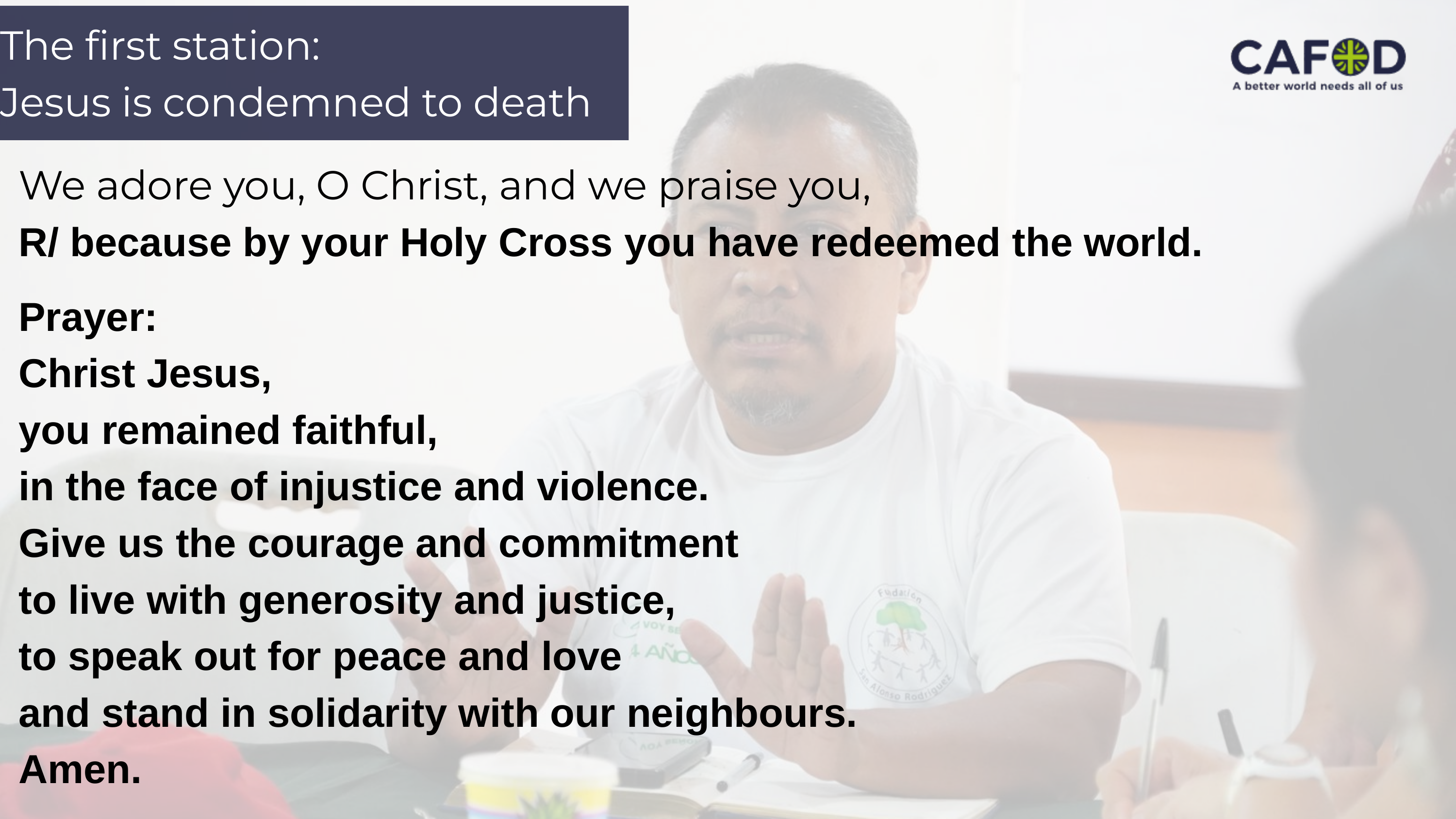

The first station:
Jesus is condemned to death

We adore you, O Christ, and we praise you,
R/ because by your Holy Cross you have redeemed the world.

Prayer:
Christ Jesus,
you remained faithful,
in the face of injustice and violence.
Give us the courage and commitment
to live with generosity and justice,
to speak out for peace and love
and stand in solidarity with our neighbours.
Amen.